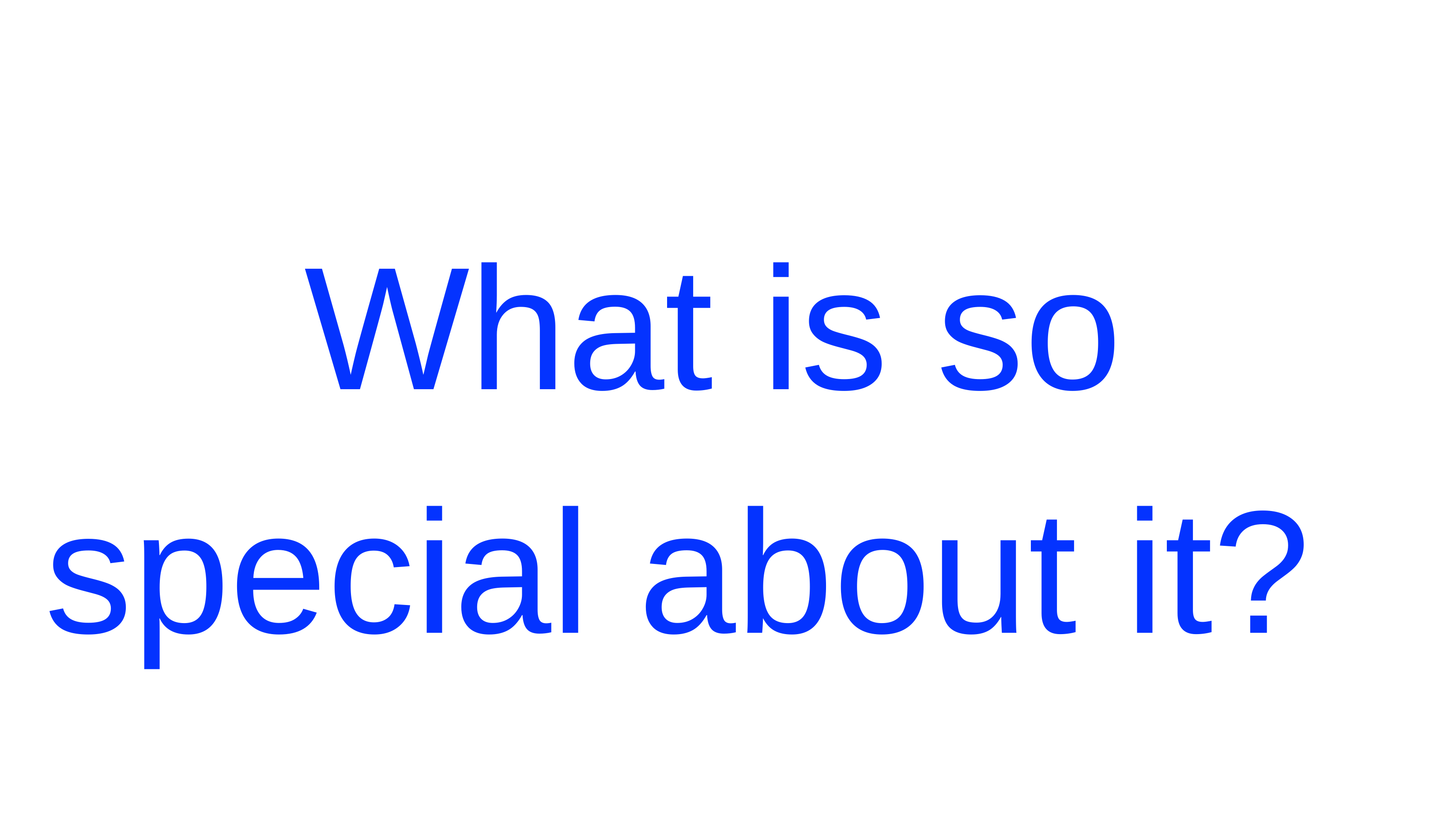

# What is so special about it?